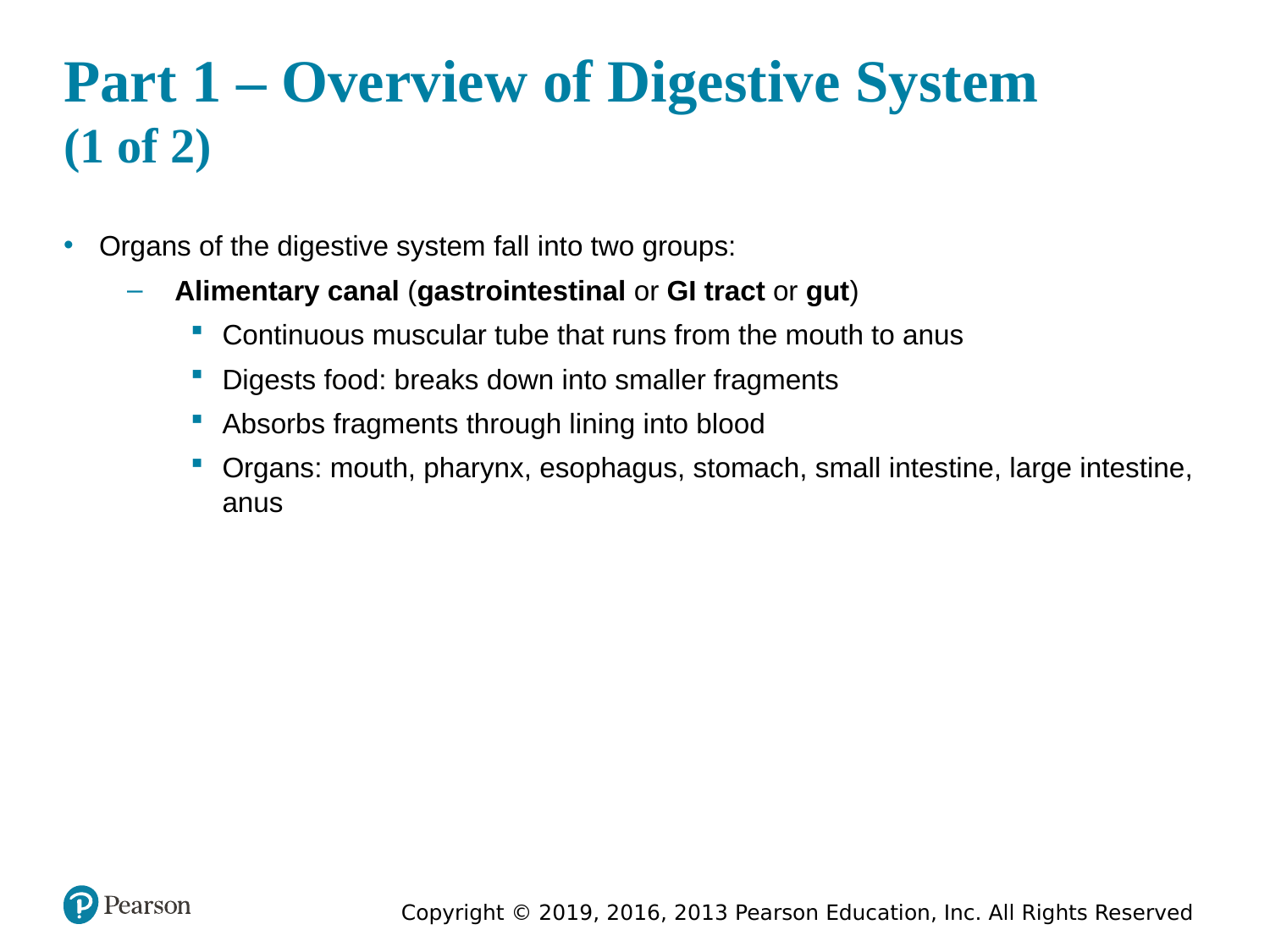

# Part 1 – Overview of Digestive System (1 of 2)
Organs of the digestive system fall into two groups:
 Alimentary canal (gastrointestinal or GI tract or gut)
Continuous muscular tube that runs from the mouth to anus
Digests food: breaks down into smaller fragments
Absorbs fragments through lining into blood
Organs: mouth, pharynx, esophagus, stomach, small intestine, large intestine, anus